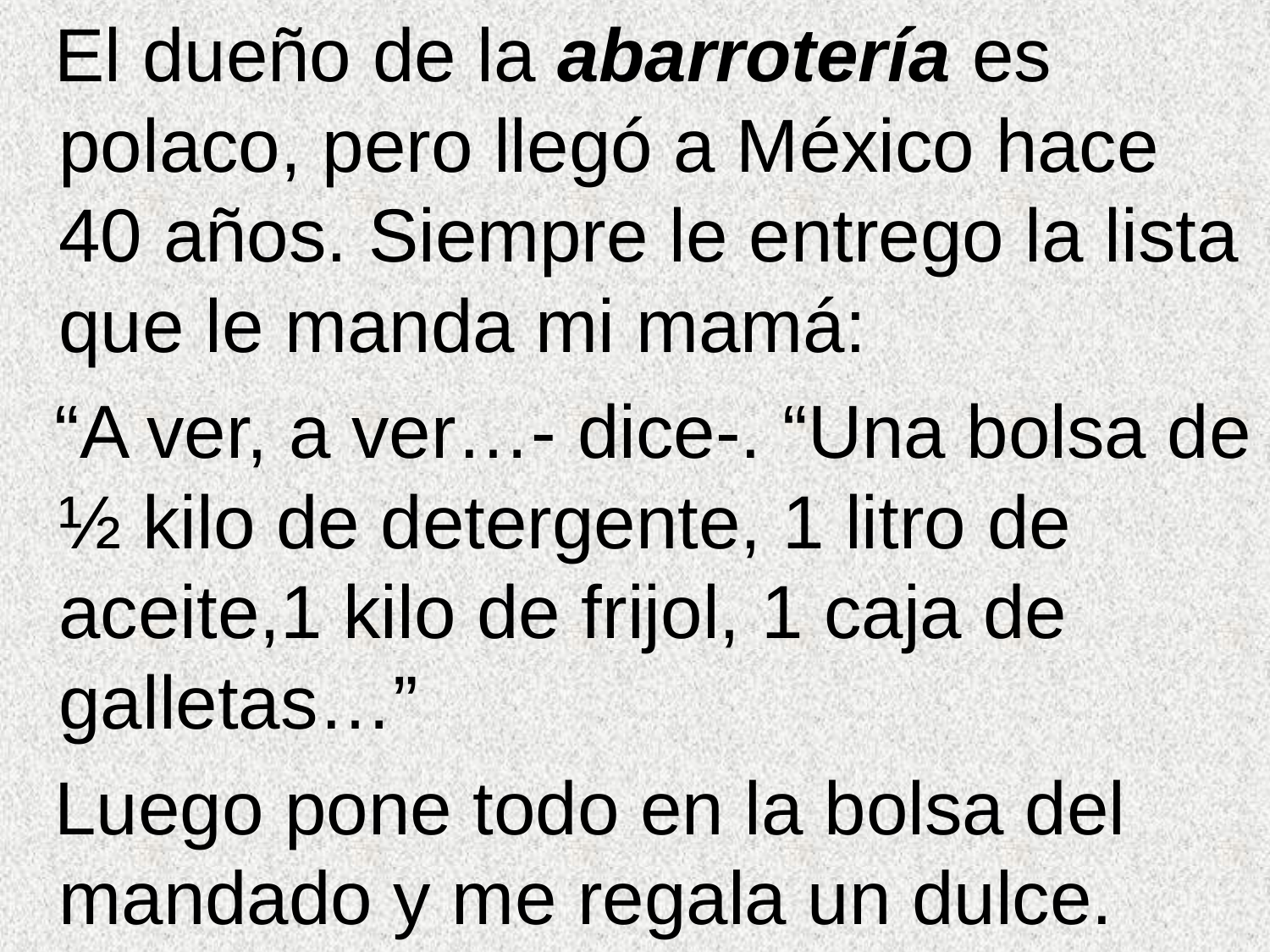

El dueño de la abarrotería es polaco, pero llegó a México hace 40 años. Siempre le entrego la lista que le manda mi mamá:
  “A ver, a ver…- dice-. “Una bolsa de ½ kilo de detergente, 1 litro de aceite,1 kilo de frijol, 1 caja de galletas…”
  Luego pone todo en la bolsa del mandado y me regala un dulce.